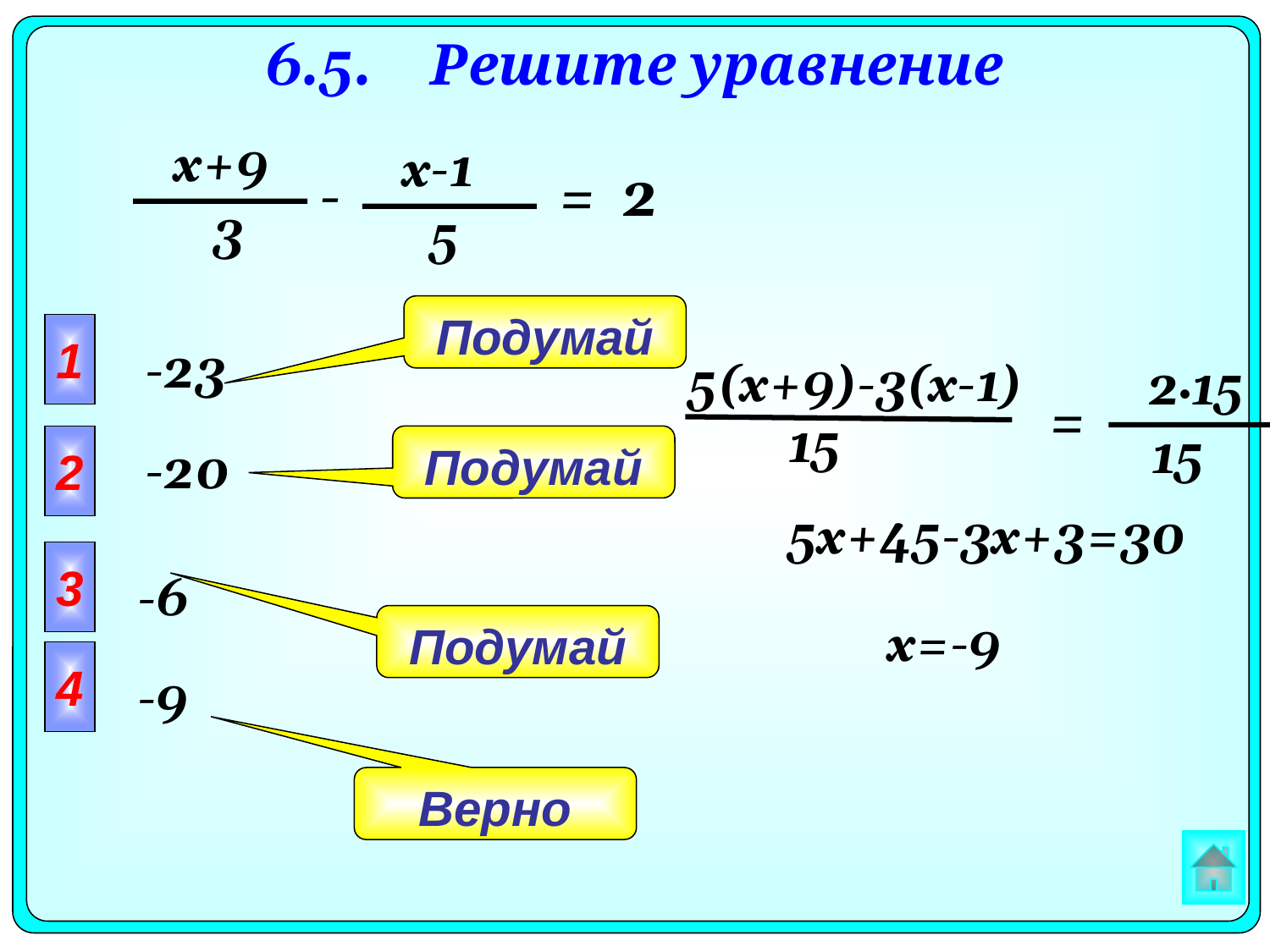

# 6.5.    Решите уравнение
 x+9
      3

 x-1
     5

-
=
2
Подумай
1
-23
5(x+9)-3(x-1)
15

 2•15

   15

=
2
Подумай
-20
5x+45-3x+3=30
3
-6
Подумай
x=-9
4
-9
Верно